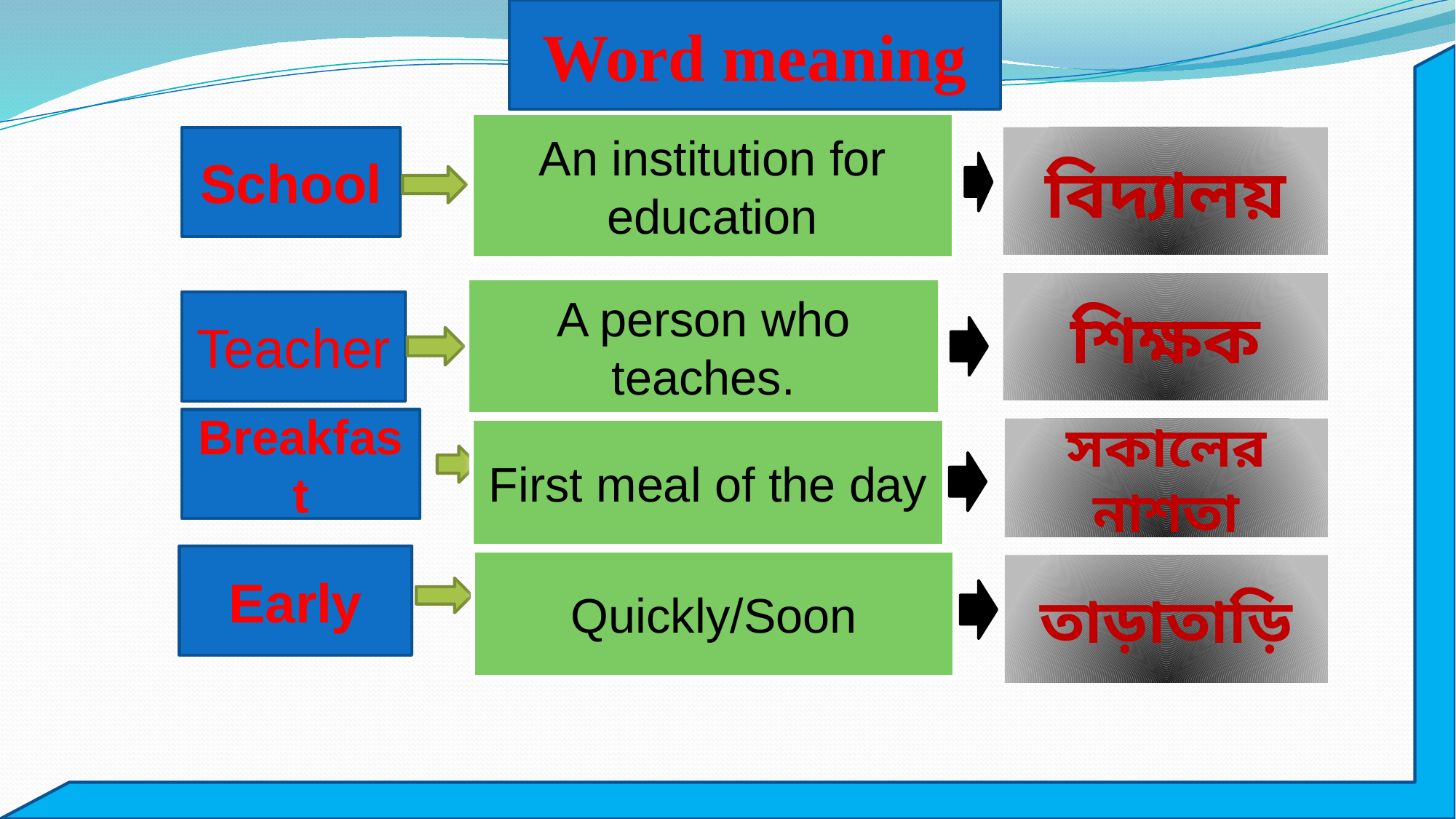

Word meaning
An institution for education
School
বিদ্যালয়

শিক্ষক
A person who teaches.
Teacher

Breakfast
সকালের নাশতা
First meal of the day

Early
Quickly/Soon
তাড়াতাড়ি